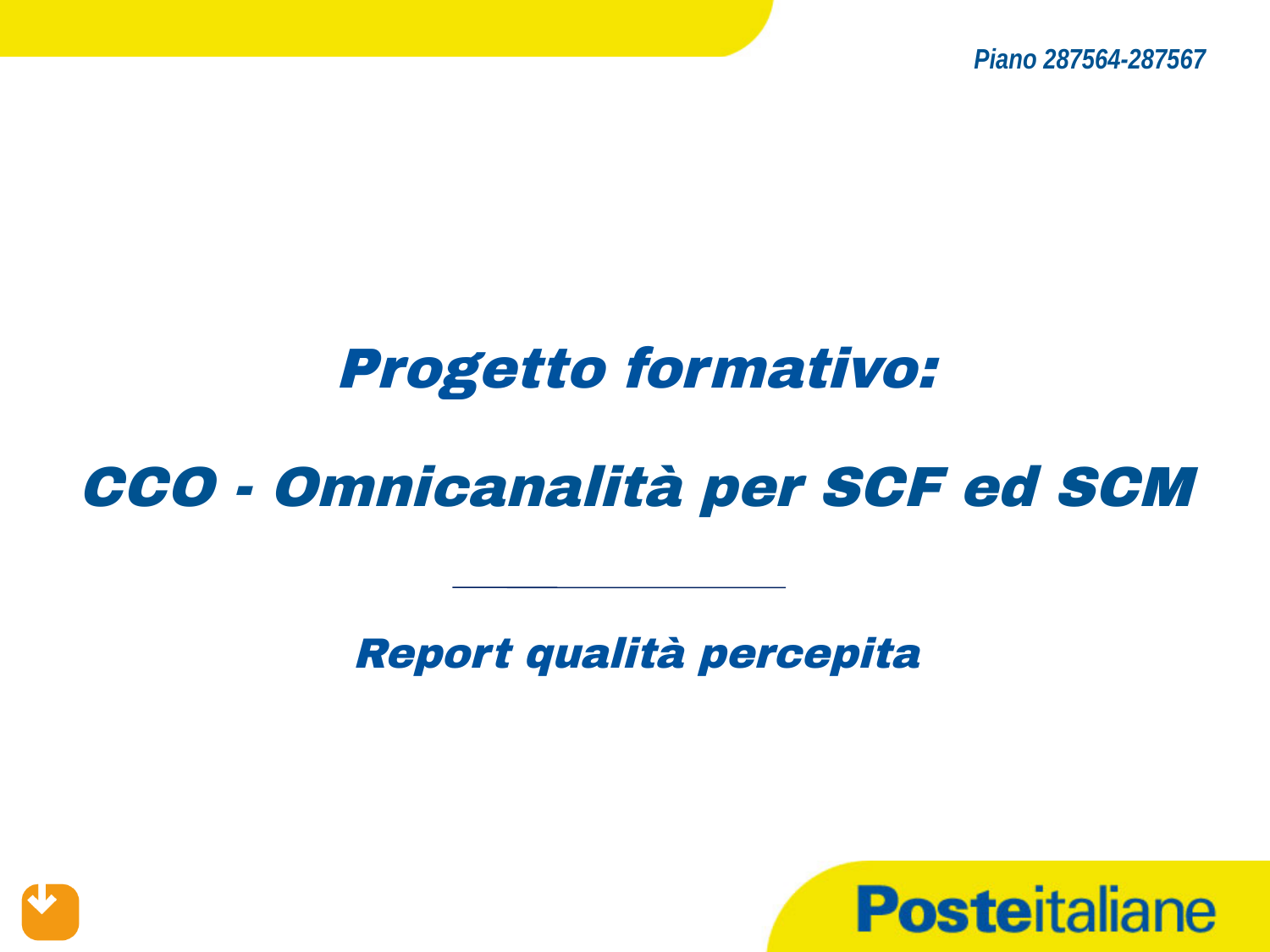

Piano 287564-287567

Progetto formativo:
CCO - Omnicanalità per SCF ed SCM
Report qualità percepita